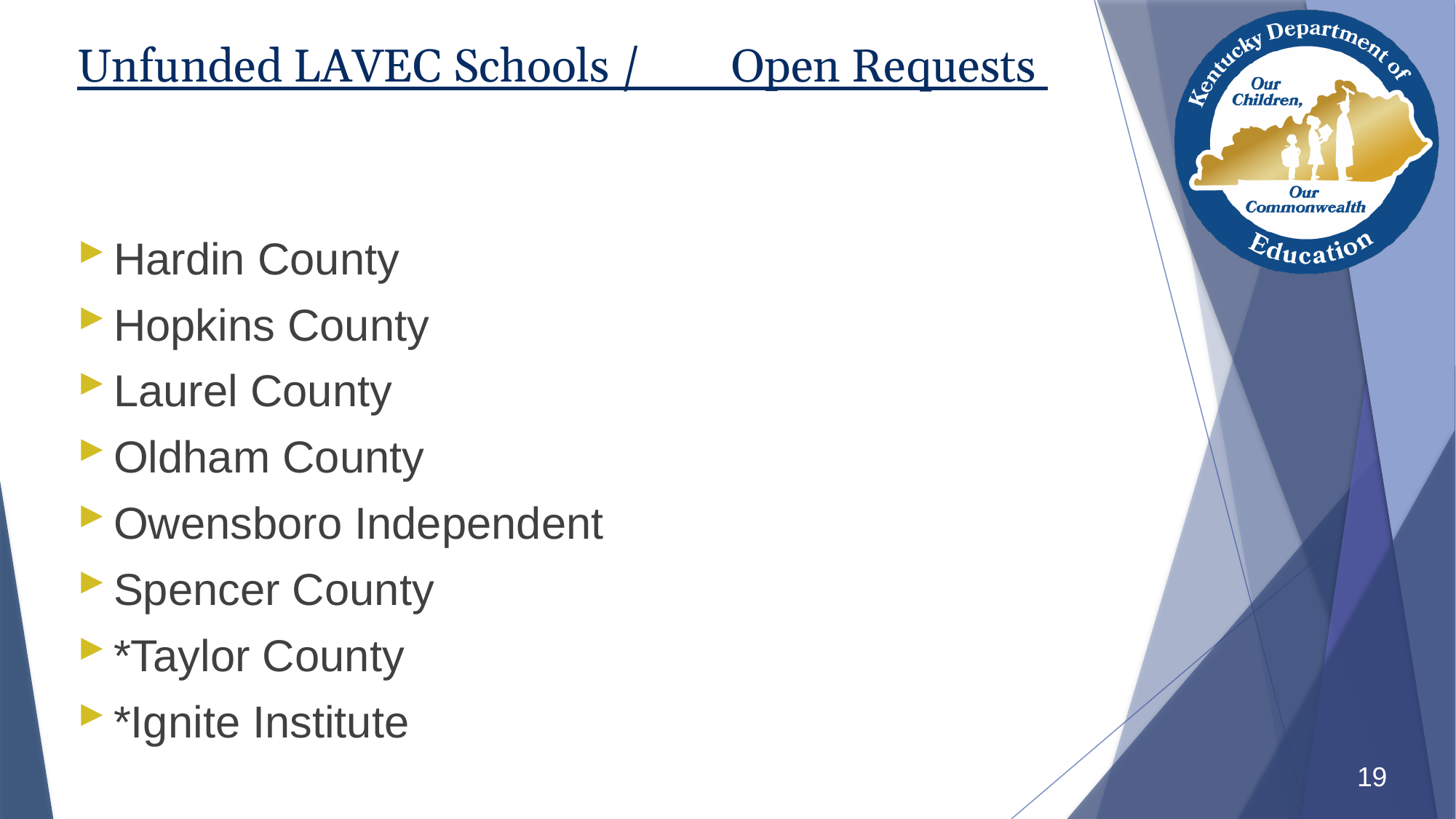

# Unfunded LAVEC Schools /        Open Requests
Hardin County
Hopkins County
Laurel County
Oldham County
Owensboro Independent
Spencer County
*Taylor County
*Ignite Institute

19